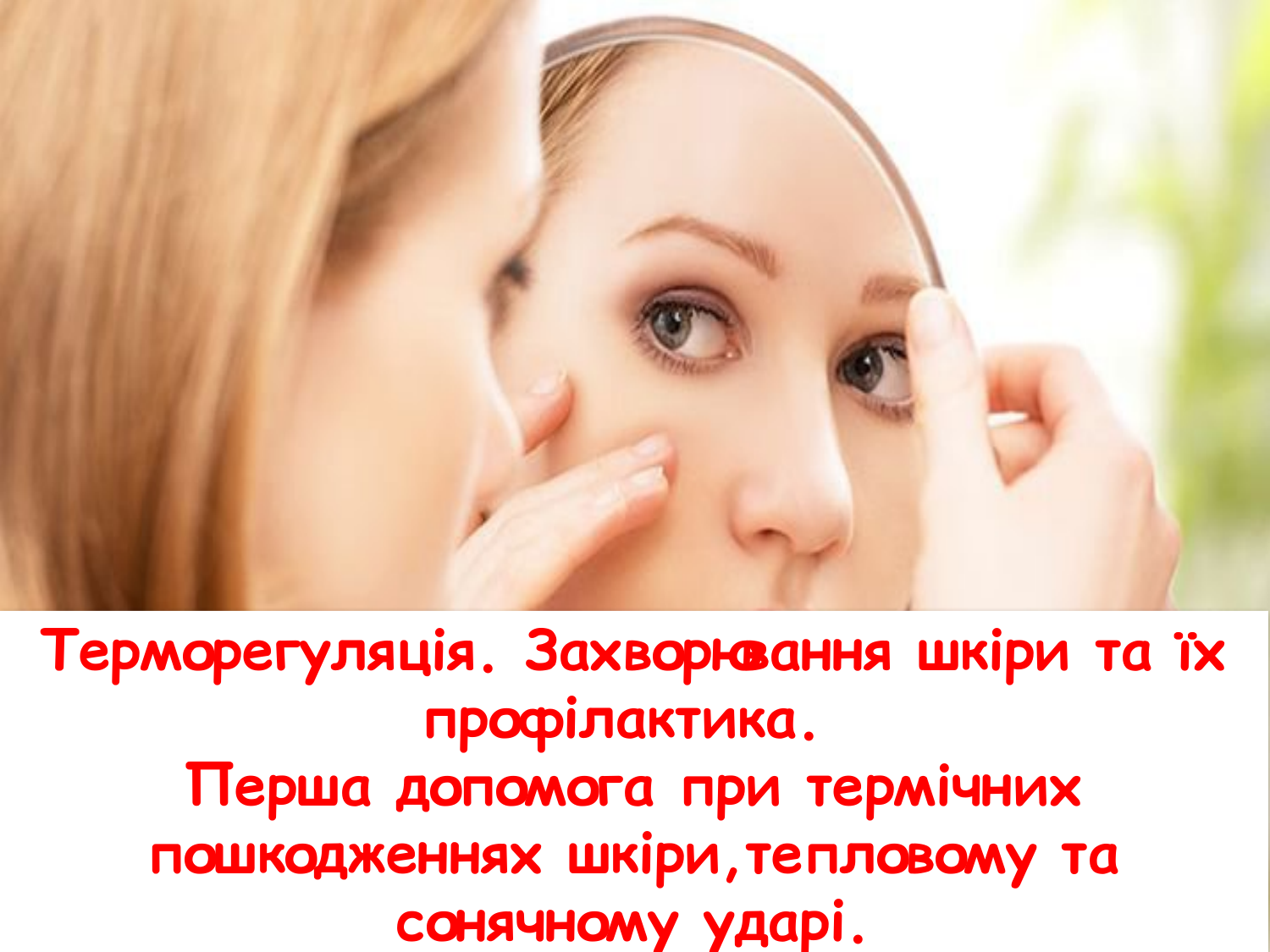

# Терморегуляція. Захворювання шкіри та їх профілактика. Перша допомога при термічних пошкодженнях шкіри,тепловому та сонячному ударі.